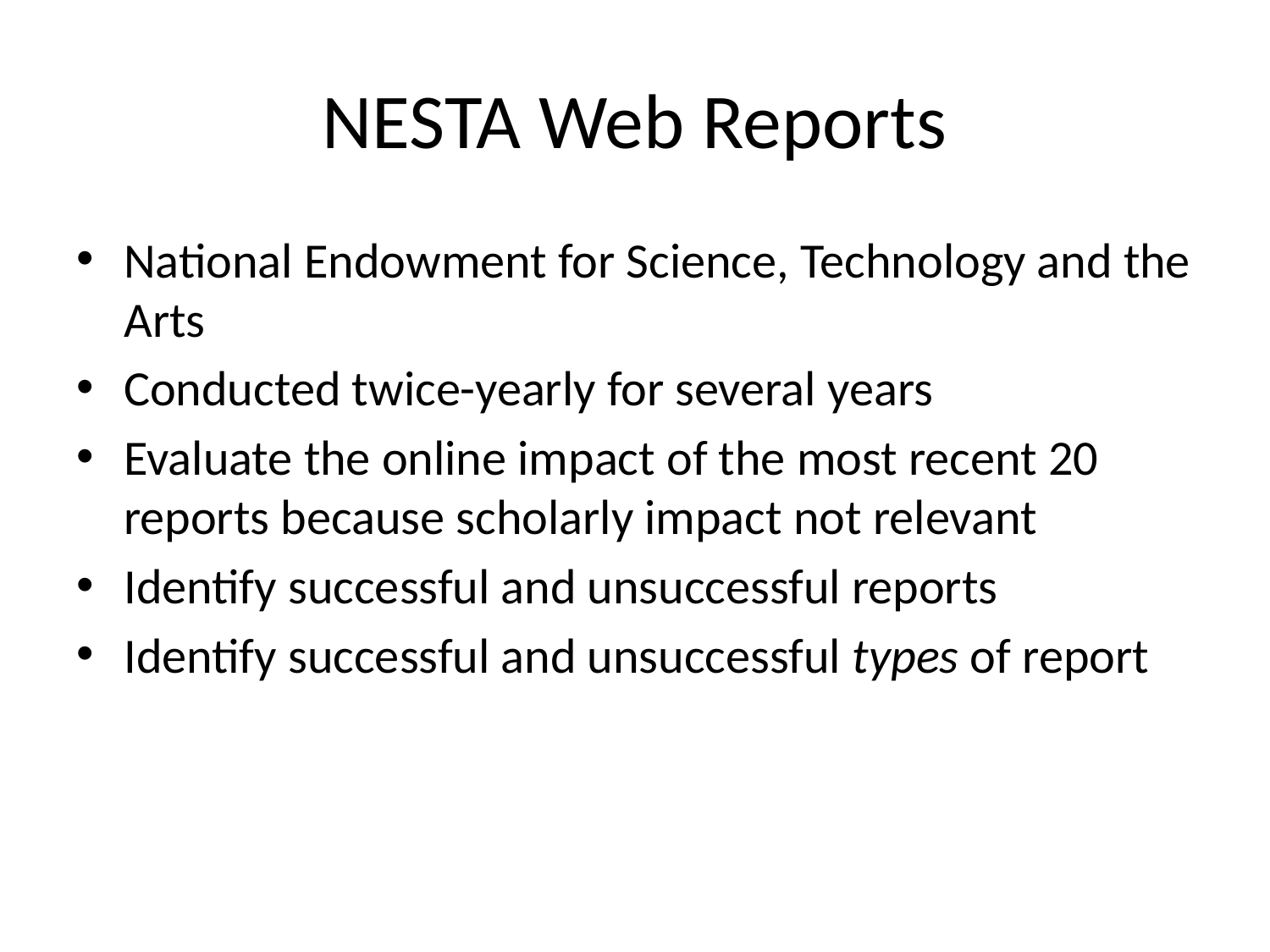

# NESTA Web Reports
National Endowment for Science, Technology and the Arts
Conducted twice-yearly for several years
Evaluate the online impact of the most recent 20 reports because scholarly impact not relevant
Identify successful and unsuccessful reports
Identify successful and unsuccessful types of report